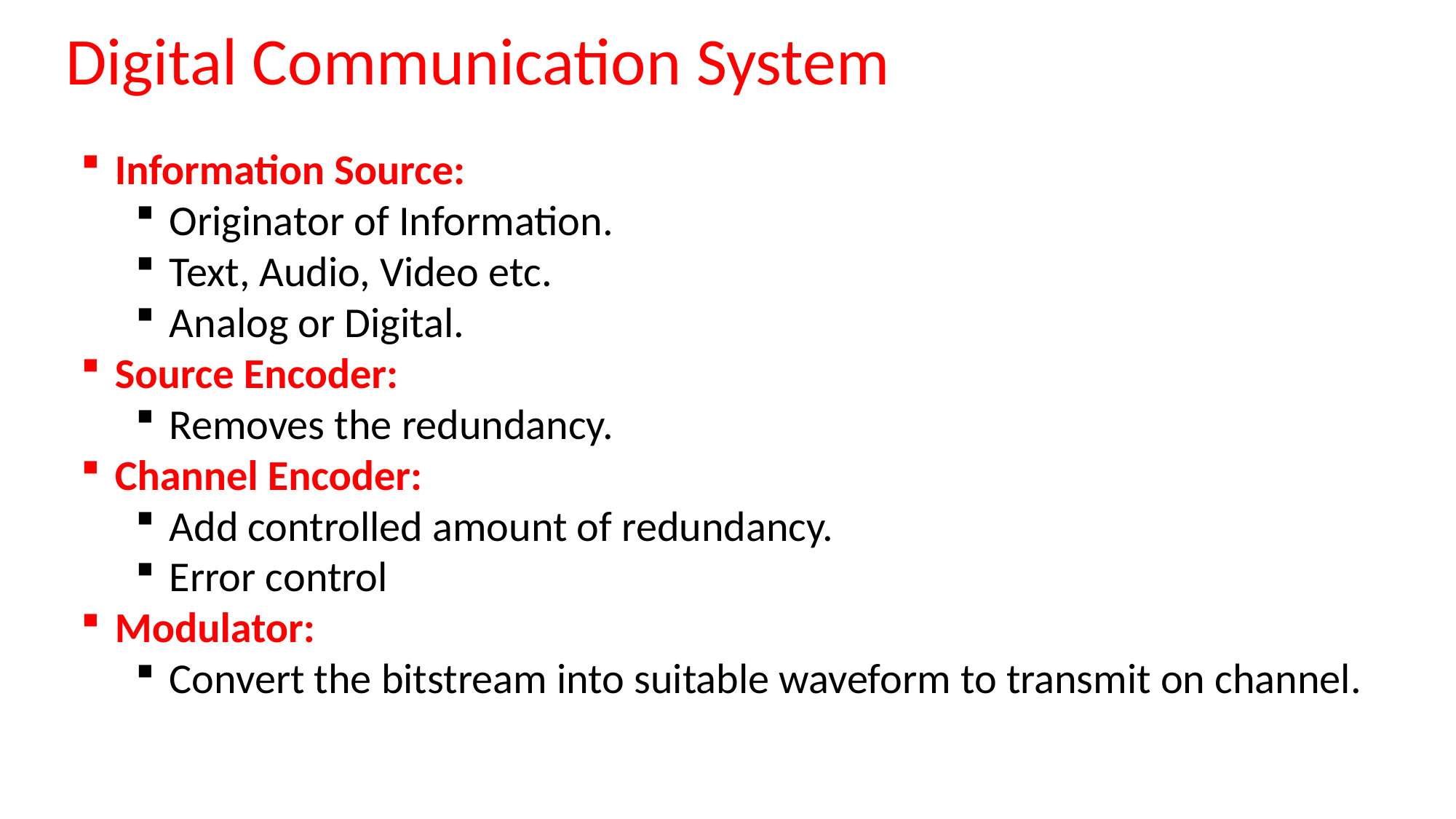

# Digital Communication System
Information Source:
Originator of Information.
Text, Audio, Video etc.
Analog or Digital.
Source Encoder:
Removes the redundancy.
Channel Encoder:
Add controlled amount of redundancy.
Error control
Modulator:
Convert the bitstream into suitable waveform to transmit on channel.